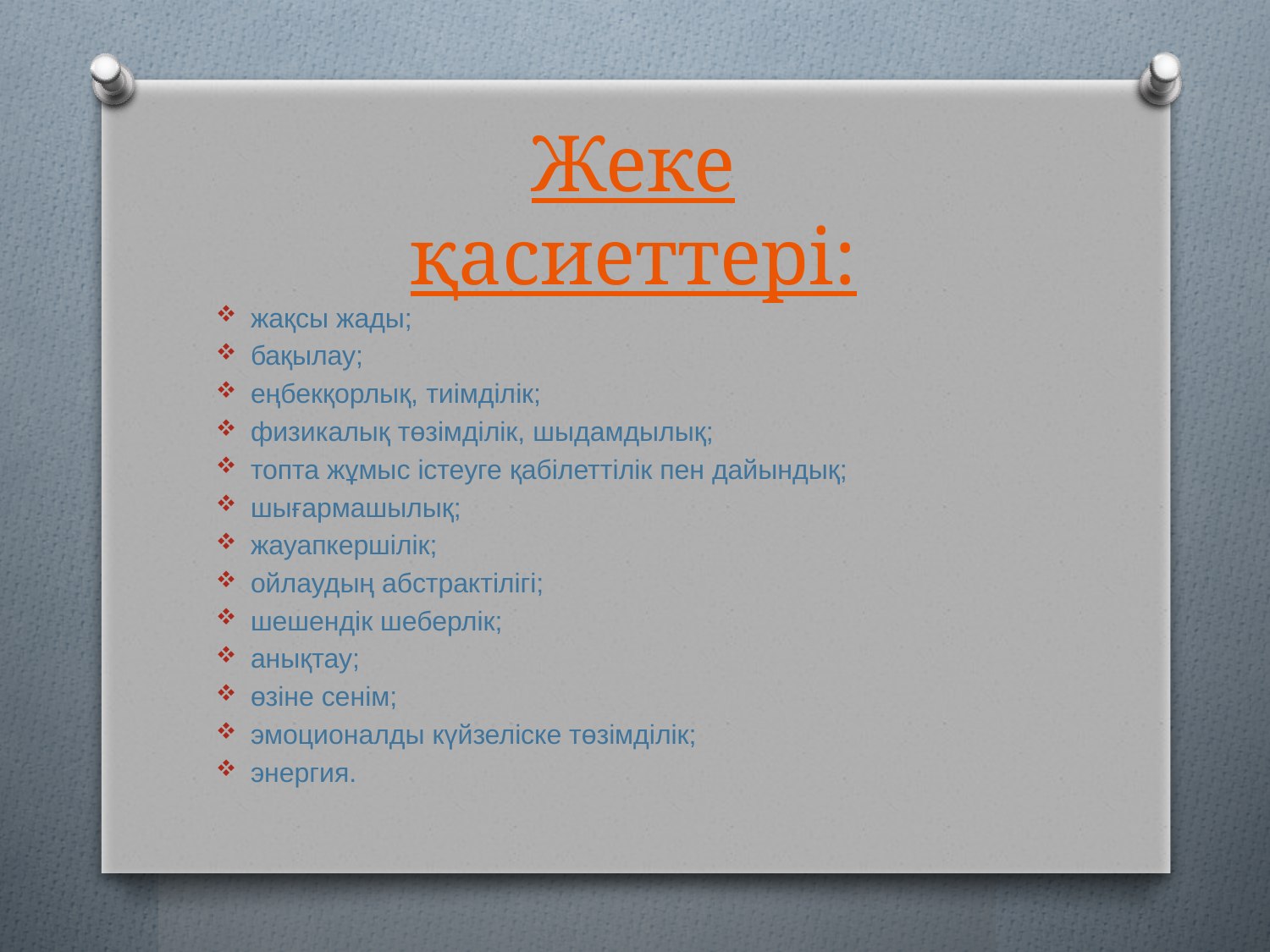

# Жеке қасиеттері:
жақсы жады;
бақылау;
еңбекқорлық, тиімділік;
физикалық төзімділік, шыдамдылық;
топта жұмыс істеуге қабілеттілік пен дайындық;
шығармашылық;
жауапкершілік;
ойлаудың абстрактілігі;
шешендік шеберлік;
анықтау;
өзіне сенім;
эмоционалды күйзеліске төзімділік;
энергия.